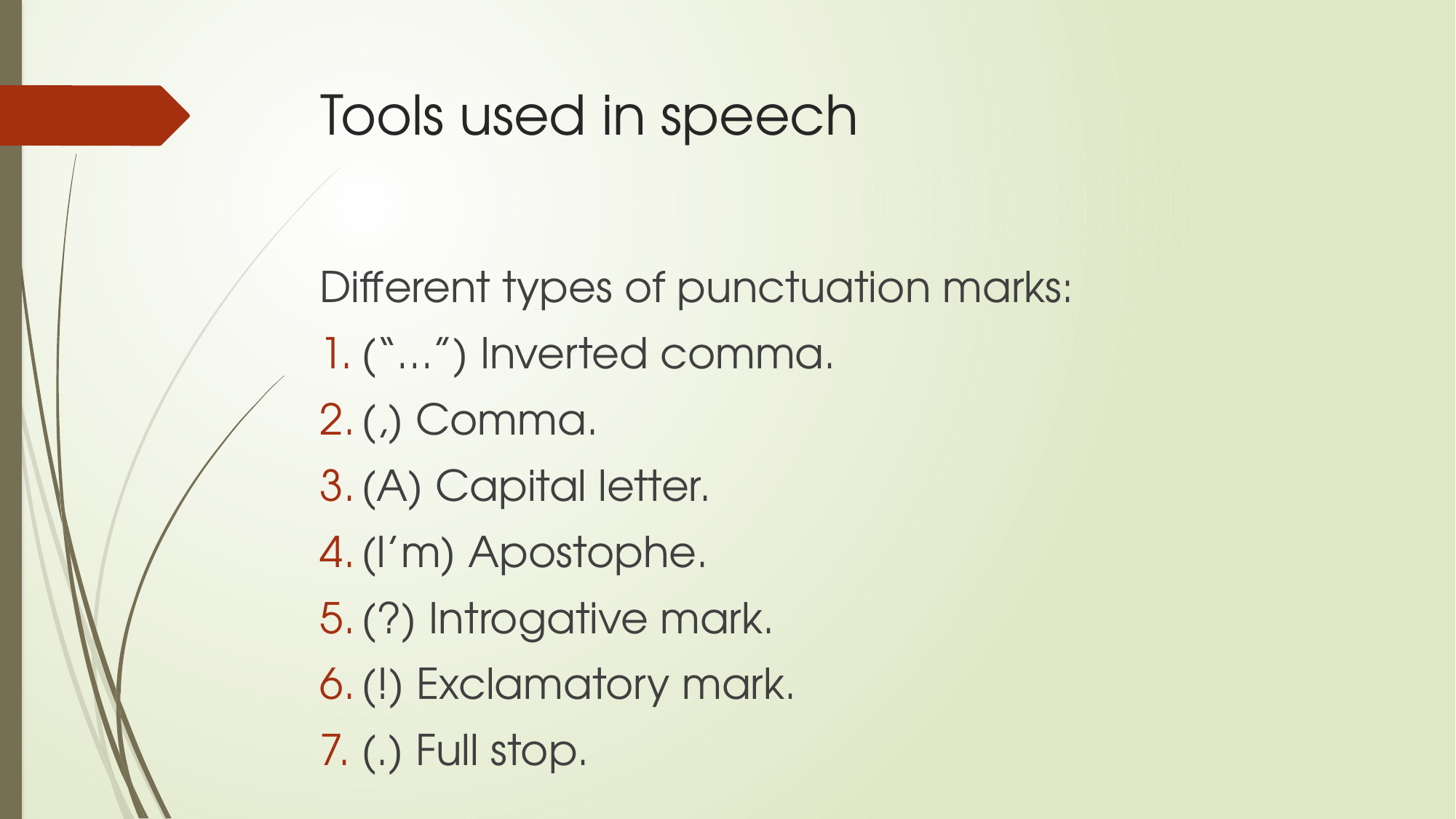

# Tools used in speech
Different types of punctuation marks:
(“…”) Inverted comma.
(,) Comma.
(A) Capital letter.
(I’m) Apostophe.
(?) Introgative mark.
(!) Exclamatory mark.
(.) Full stop.